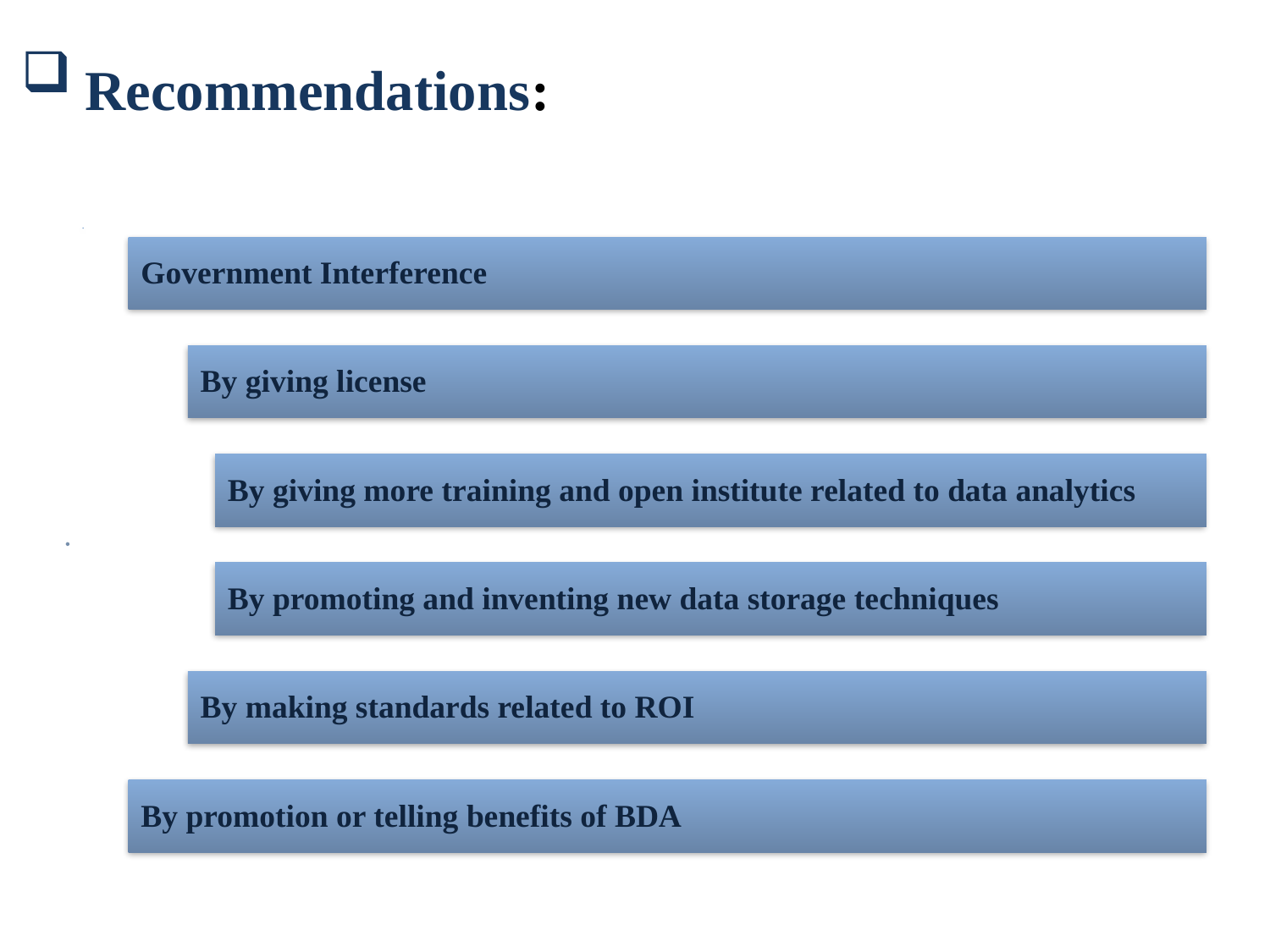

# Recommendations:
Government Interference
By giving license
By giving more training and open institute related to data analytics
By promotion or telling benefits of BDA
By promoting and inventing new data storage techniques
By making standards related to ROI